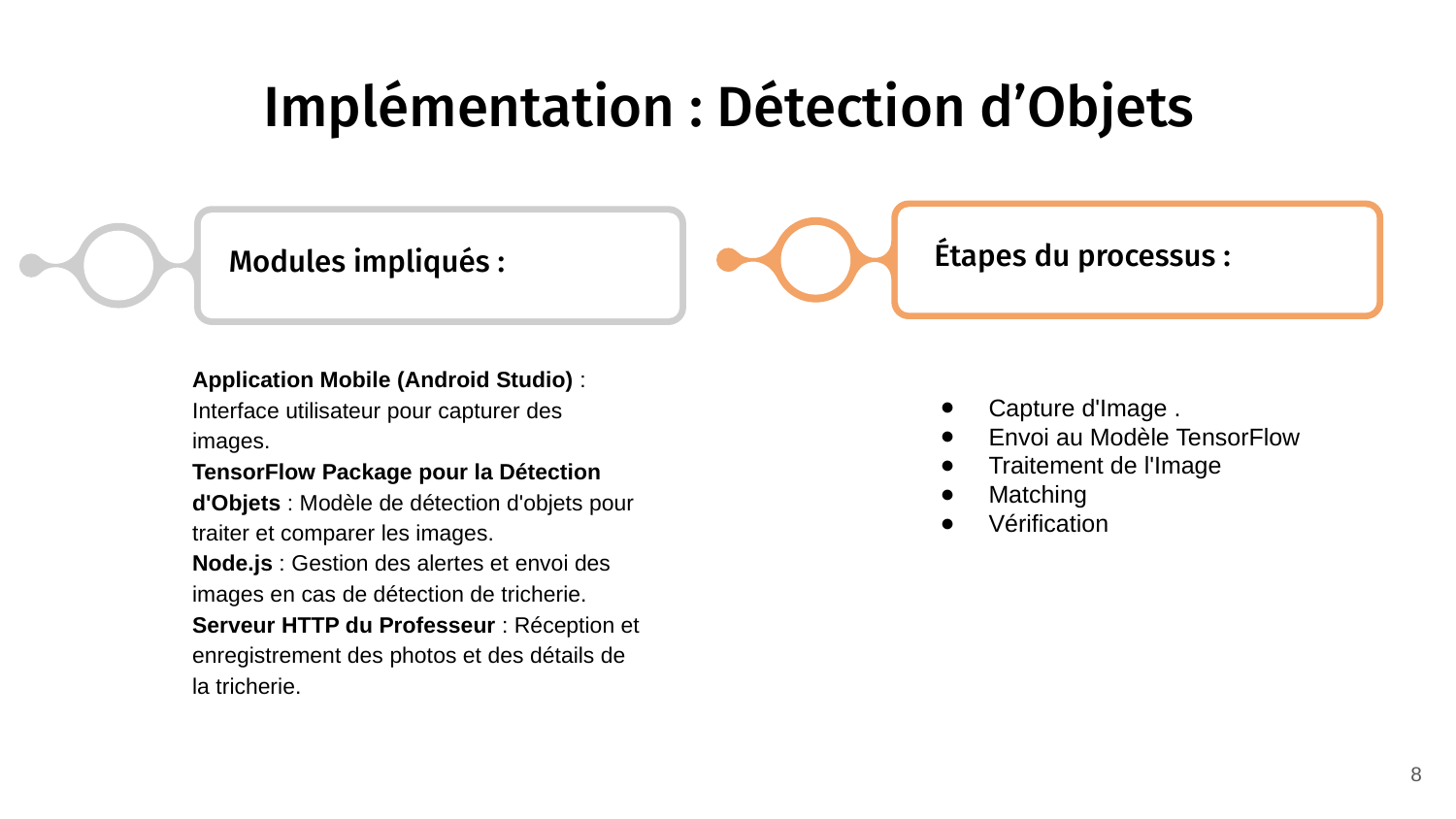

Implémentation : Détection d’Objets

Étapes du processus :
Modules impliqués :
Application Mobile (Android Studio) : Interface utilisateur pour capturer des images.
TensorFlow Package pour la Détection d'Objets : Modèle de détection d'objets pour traiter et comparer les images.
Node.js : Gestion des alertes et envoi des images en cas de détection de tricherie.
Serveur HTTP du Professeur : Réception et enregistrement des photos et des détails de la tricherie.
Capture d'Image .
Envoi au Modèle TensorFlow
Traitement de l'Image
Matching
Vérification
8